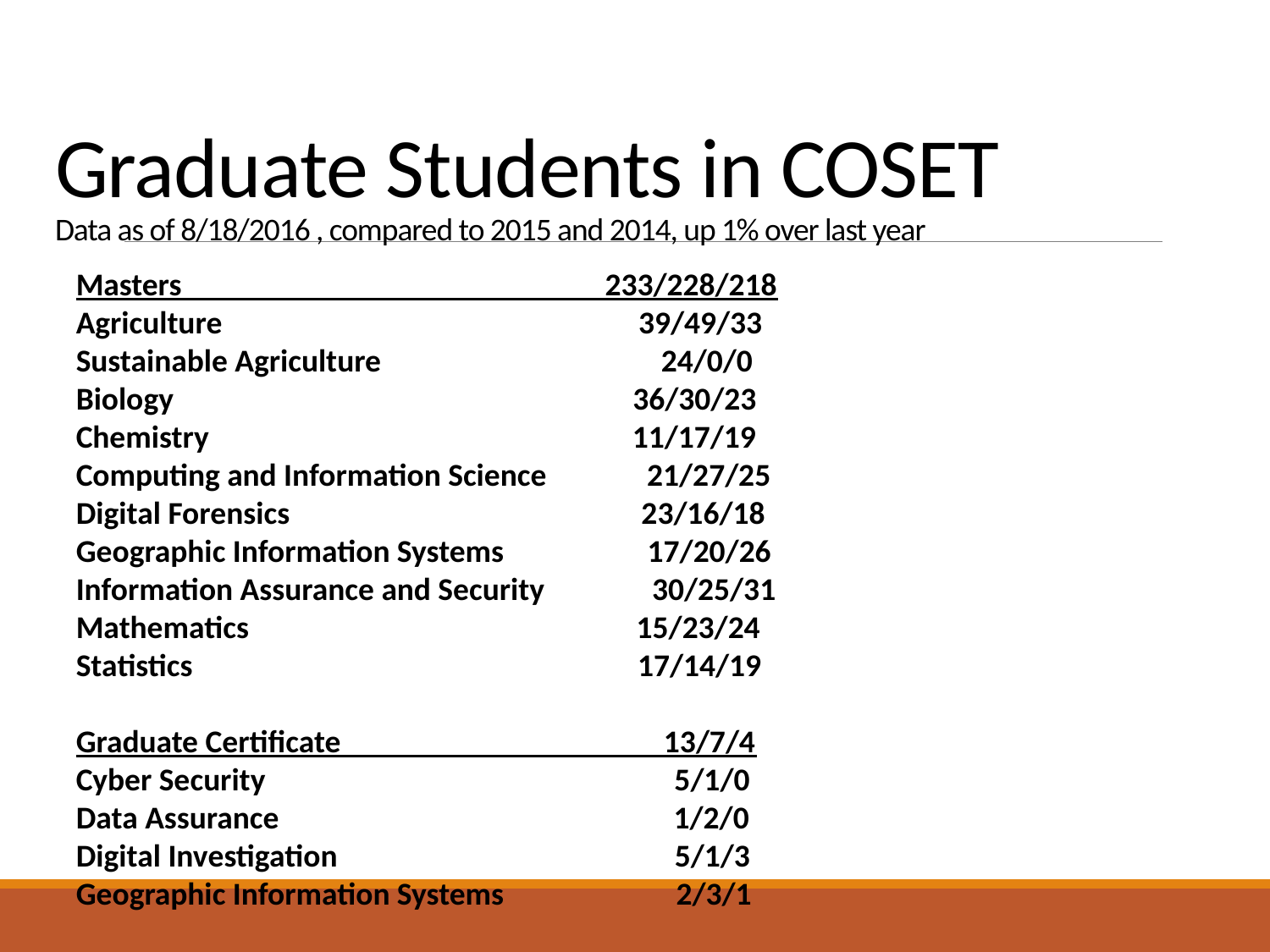

# Graduate Students in COSET Data as of 8/18/2016 , compared to 2015 and 2014, up 1% over last year
Masters                                                           233/228/218
Agriculture                                                          39/49/33
Sustainable Agriculture                                       24/0/0
Biology                                                                36/30/23
Chemistry                                                           11/17/19
Computing and Information Science              21/27/25
Digital Forensics                                                 23/16/18
Geographic Information Systems                    17/20/26
Information Assurance and Security               30/25/31
Mathematics                                                      15/23/24
Statistics                                                              17/14/19

Graduate Certificate                                             13/7/4
Cyber Security                                                         5/1/0
Data Assurance                                                       1/2/0
Digital Investigation                                               5/1/3
Geographic Information Systems                        2/3/1